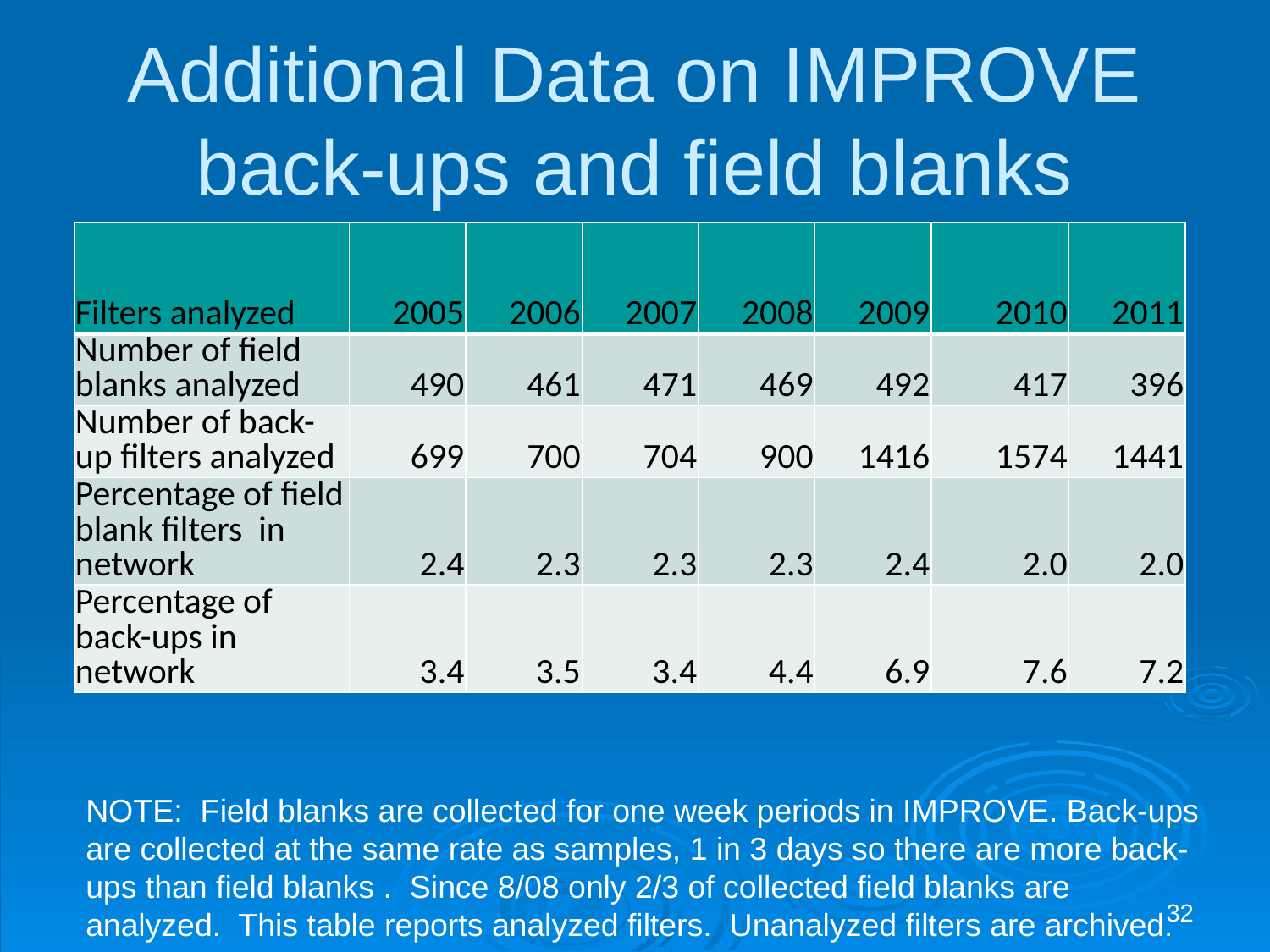

# Additional Data on IMPROVE back-ups and field blanks
| Filters analyzed | 2005 | 2006 | 2007 | 2008 | 2009 | 2010 | 2011 |
| --- | --- | --- | --- | --- | --- | --- | --- |
| Number of field blanks analyzed | 490 | 461 | 471 | 469 | 492 | 417 | 396 |
| Number of back-up filters analyzed | 699 | 700 | 704 | 900 | 1416 | 1574 | 1441 |
| Percentage of field blank filters in network | 2.4 | 2.3 | 2.3 | 2.3 | 2.4 | 2.0 | 2.0 |
| Percentage of back-ups in network | 3.4 | 3.5 | 3.4 | 4.4 | 6.9 | 7.6 | 7.2 |
NOTE:  Field blanks are collected for one week periods in IMPROVE. Back-ups are collected at the same rate as samples, 1 in 3 days so there are more back-ups than field blanks .  Since 8/08 only 2/3 of collected field blanks are analyzed.  This table reports analyzed filters.  Unanalyzed filters are archived.
32